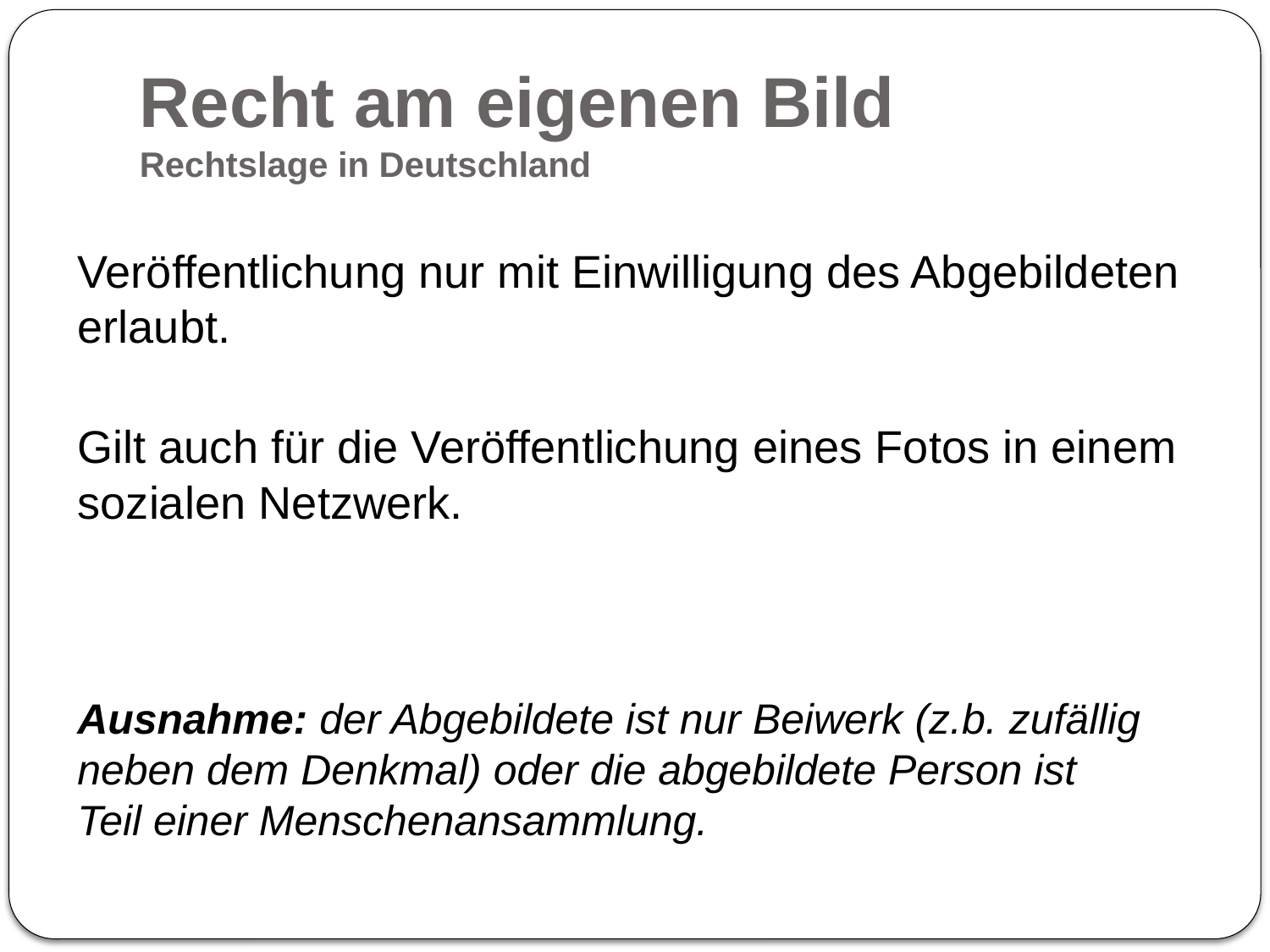

# Recht am eigenen Bild Rechtslage in Deutschland
Veröffentlichung nur mit Einwilligung des Abgebildeten erlaubt.
Gilt auch für die Veröffentlichung eines Fotos in einem sozialen Netzwerk.

Ausnahme: der Abgebildete ist nur Beiwerk (z.b. zufällig neben dem Denkmal) oder die abgebildete Person ist Teil einer Menschenansammlung.